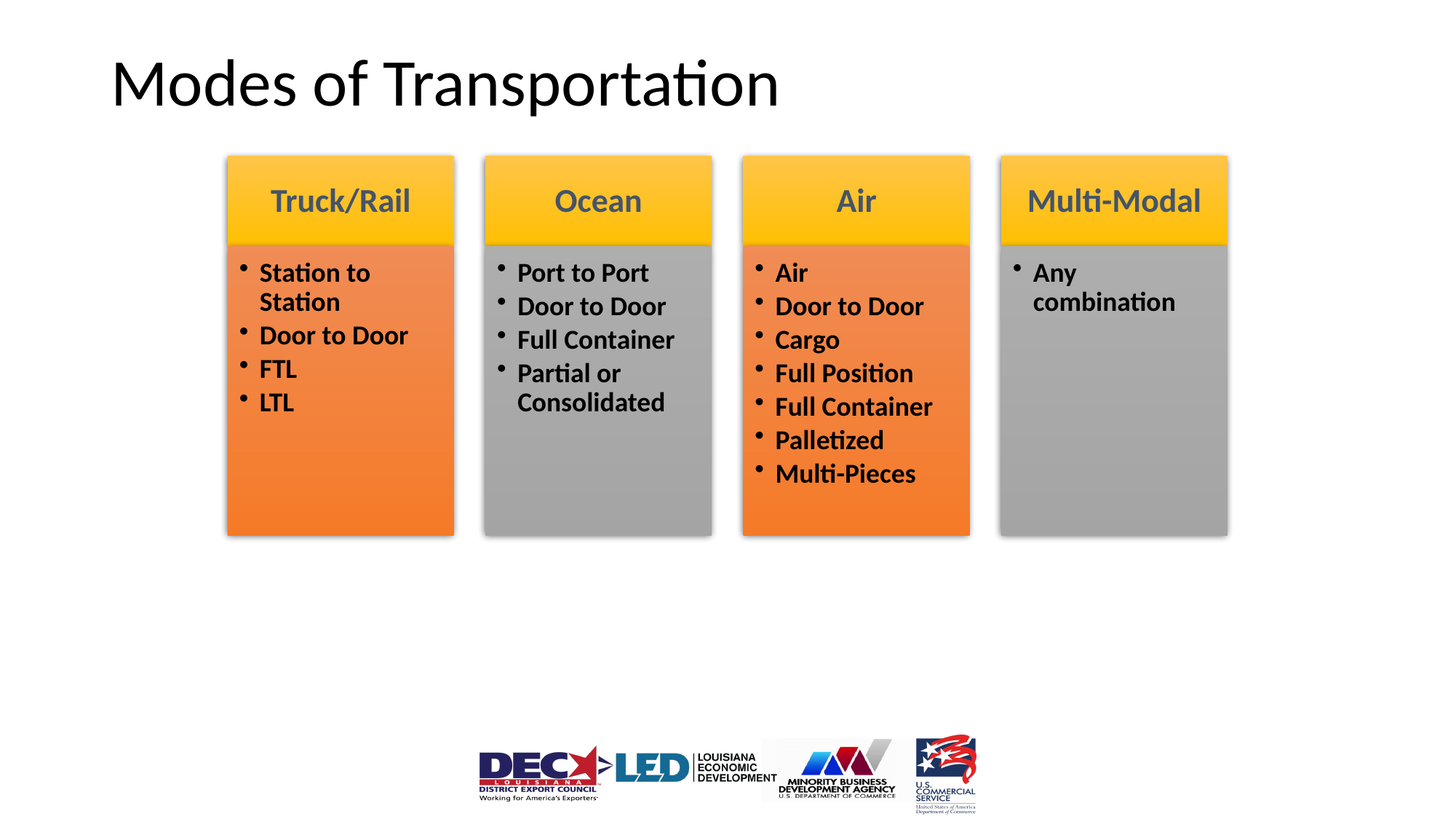

# Modes of Transportation
Truck/Rail
Station to Station
Door to Door
FTL
LTL
Ocean
Port to Port
Door to Door
Full Container
Partial or Consolidated
Air
Air
Door to Door
Cargo
Full Position
Full Container
Palletized
Multi-Pieces
Multi-Modal
Any combination